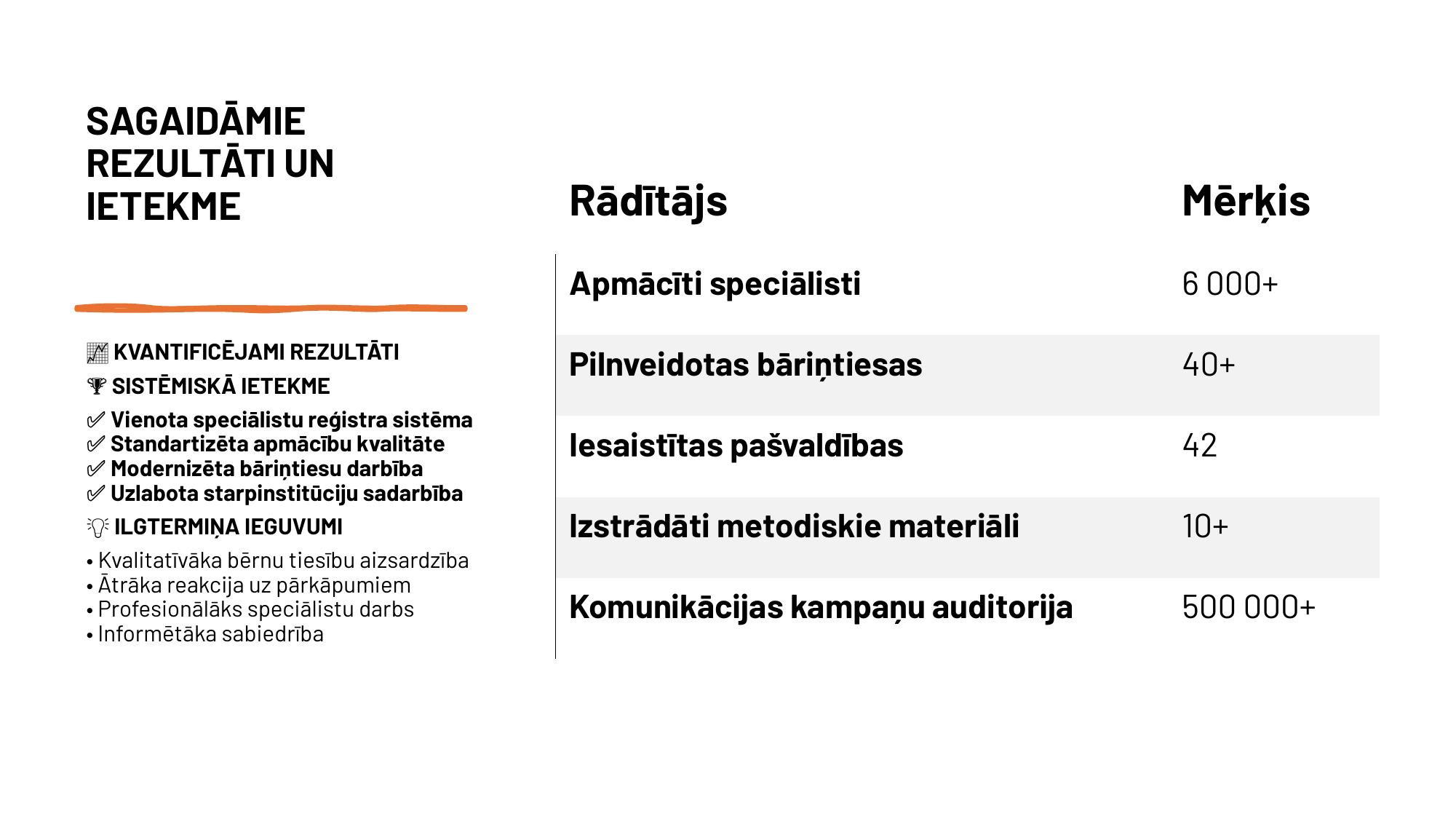

# SAGAIDĀMIE REZULTĀTI UN IETEKME
| Rādītājs | Mērķis |
| --- | --- |
| Apmācīti speciālisti | 6 000+ |
| Pilnveidotas bāriņtiesas | 40+ |
| Iesaistītas pašvaldības | 42 |
| Izstrādāti metodiskie materiāli | 10+ |
| Komunikācijas kampaņu auditorija | 500 000+ |

📈 KVANTIFICĒJAMI REZULTĀTI
🏆 SISTĒMISKĀ IETEKME
✅ Vienota speciālistu reģistra sistēma
✅ Standartizēta apmācību kvalitāte
✅ Modernizēta bāriņtiesu darbība
✅ Uzlabota starpinstitūciju sadarbība
💡 ILGTERMIŅA IEGUVUMI
• Kvalitatīvāka bērnu tiesību aizsardzība
• Ātrāka reakcija uz pārkāpumiem
• Profesionālāks speciālistu darbs
• Informētāka sabiedrība